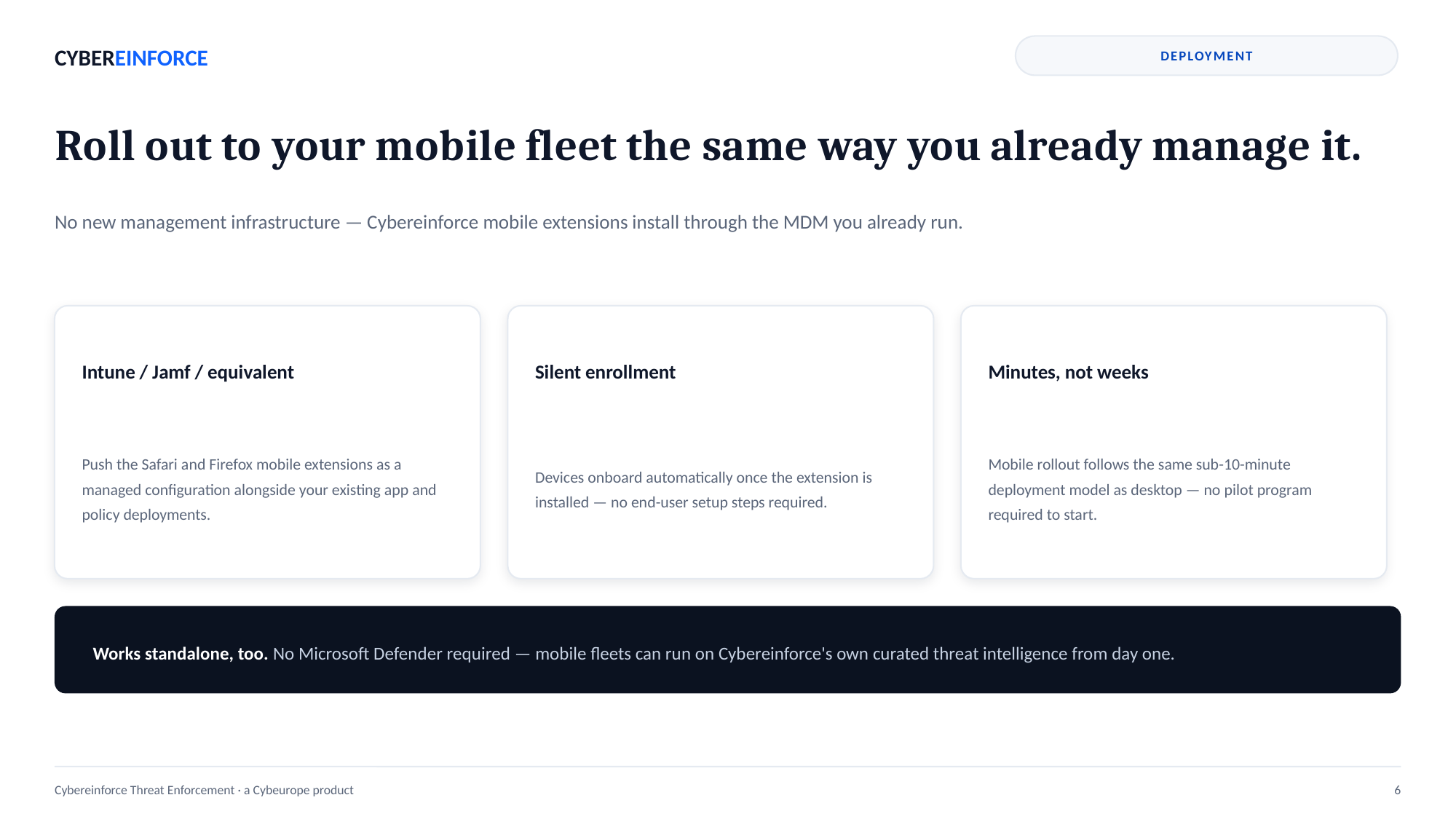

CYBEREINFORCE

DEPLOYMENT
Roll out to your mobile fleet the same way you already manage it.
No new management infrastructure — Cybereinforce mobile extensions install through the MDM you already run.

Intune / Jamf / equivalent
Silent enrollment
Minutes, not weeks
Push the Safari and Firefox mobile extensions as a managed configuration alongside your existing app and policy deployments.
Devices onboard automatically once the extension is installed — no end-user setup steps required.
Mobile rollout follows the same sub-10-minute deployment model as desktop — no pilot program required to start.

Works standalone, too. No Microsoft Defender required — mobile fleets can run on Cybereinforce's own curated threat intelligence from day one.

Cybereinforce Threat Enforcement · a Cybeurope product
6